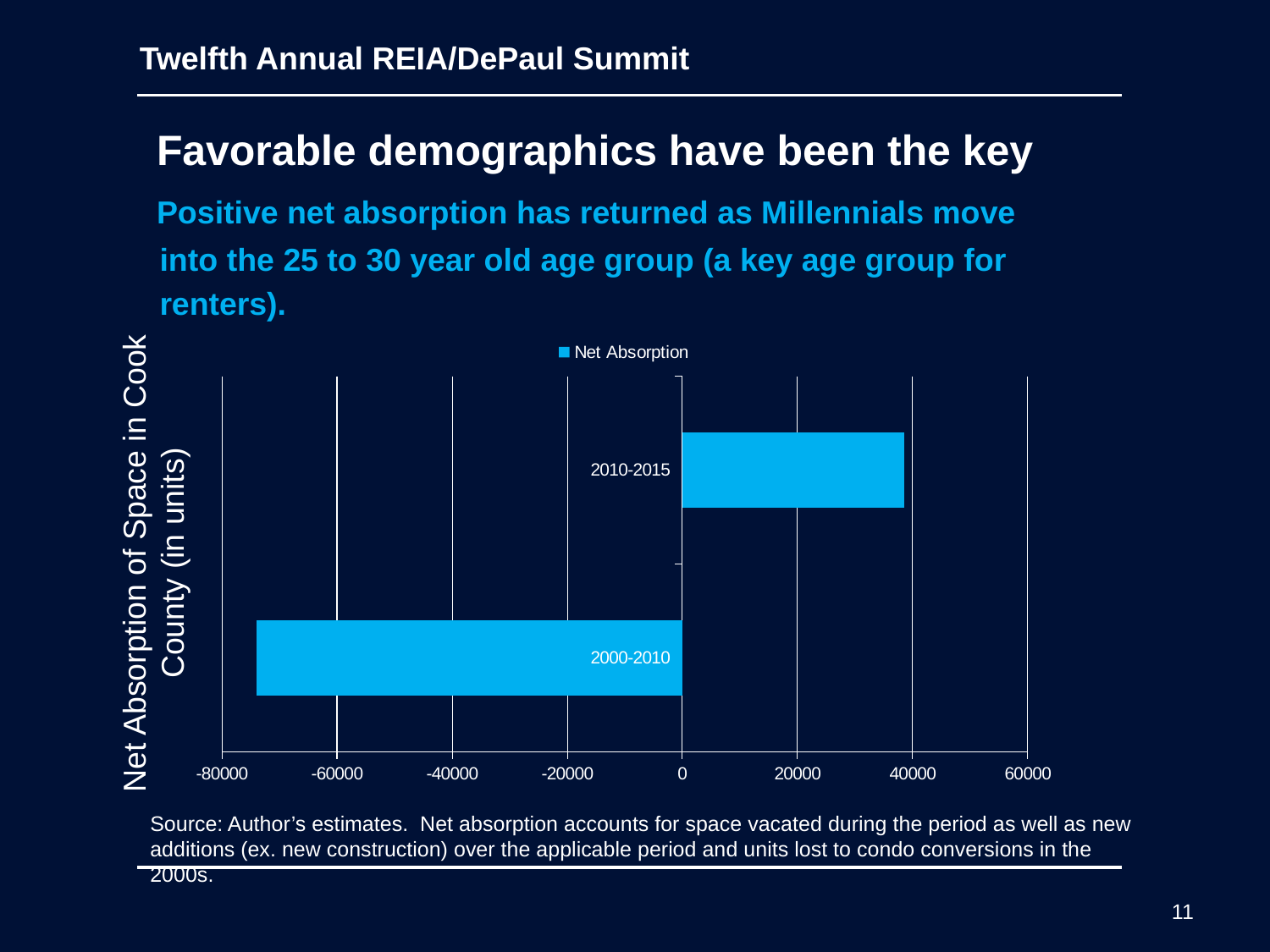

Twelfth Annual REIA/DePaul Summit
     Favorable demographics have been the key
     Positive net absorption has returned as Millennials move
       into the 25 to 30 year old age group (a key age group for
       renters).

### Chart

| Category |  |
|---|---|
| 2000-2010 | -73962.99999999999 |
| 2010-2015 | 38585.786557153086 |
Net Absorption of Space in Cook County (in units)
Source: Author’s estimates.  Net absorption accounts for space vacated during the period as well as new additions (ex. new construction) over the applicable period and units lost to condo conversions in the 2000s.
11